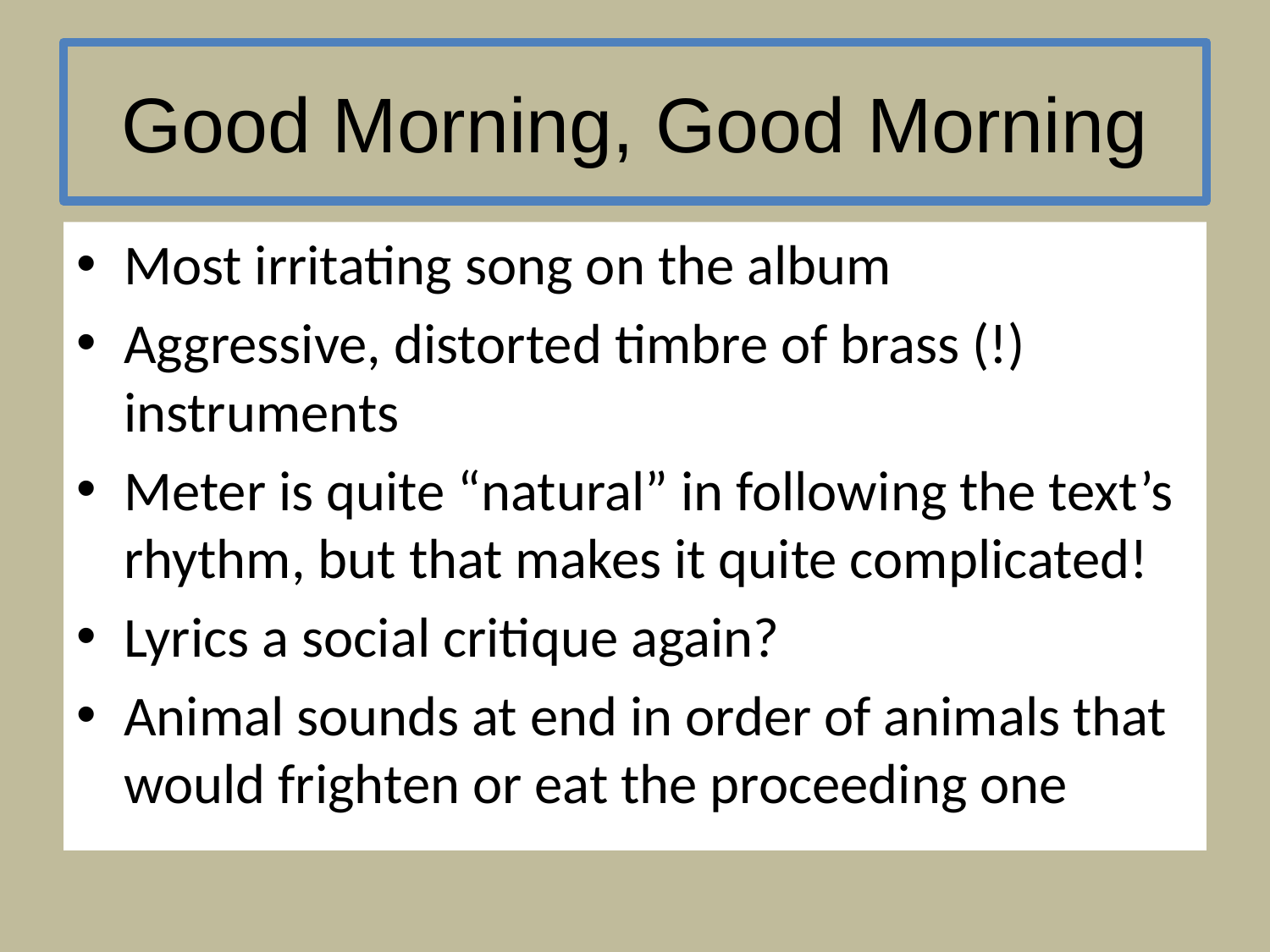

# Good Morning, Good Morning
Most irritating song on the album
Aggressive, distorted timbre of brass (!) instruments
Meter is quite “natural” in following the text’s rhythm, but that makes it quite complicated!
Lyrics a social critique again?
Animal sounds at end in order of animals that would frighten or eat the proceeding one